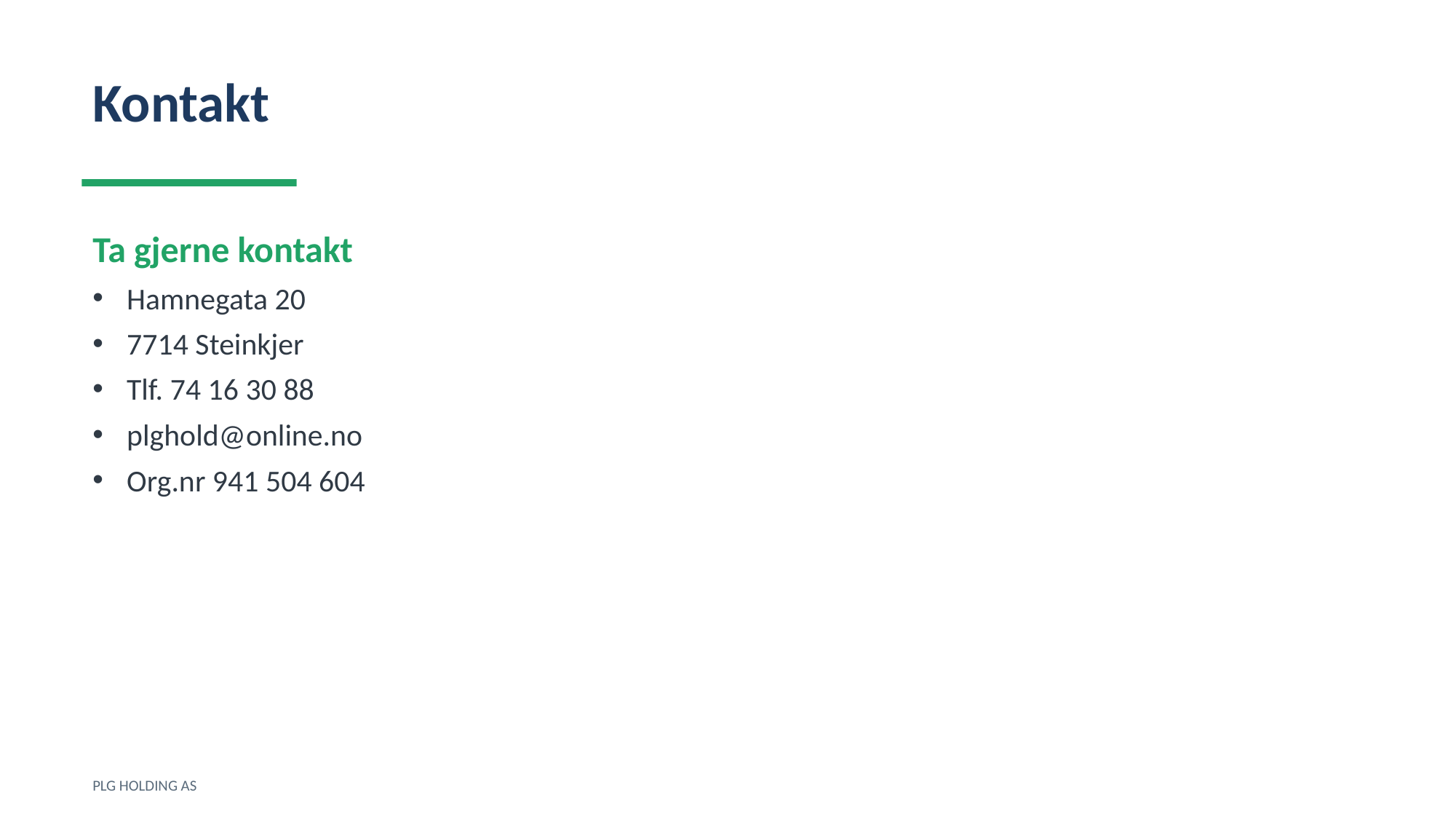

Kontakt

Ta gjerne kontakt
Hamnegata 20
7714 Steinkjer
Tlf. 74 16 30 88
plghold@online.no
Org.nr 941 504 604
PLG HOLDING AS